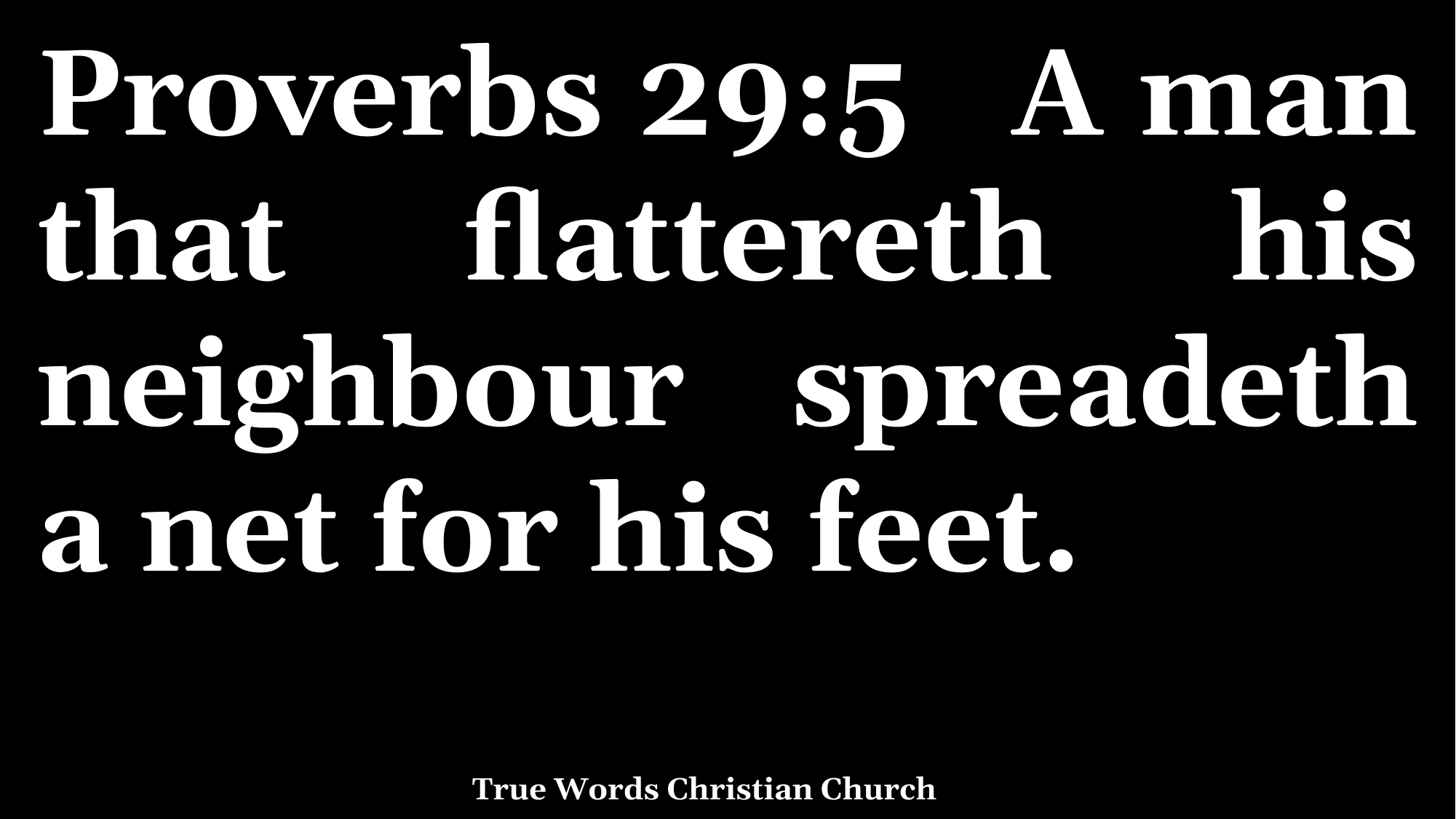

Proverbs 29:5   A man that flattereth his neighbour spreadeth a net for his feet.
True Words Christian Church